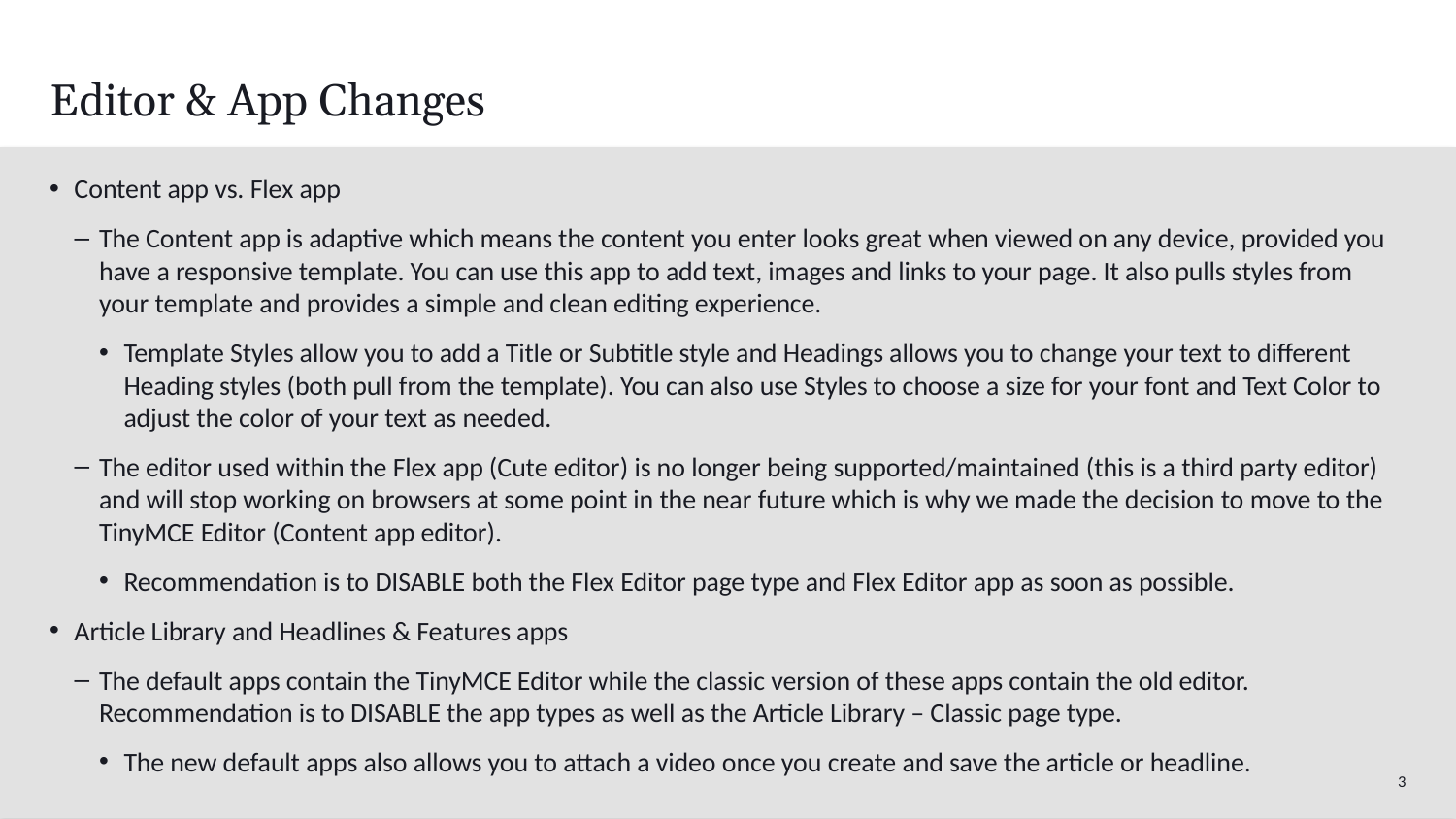

# Editor & App Changes
Content app vs. Flex app
The Content app is adaptive which means the content you enter looks great when viewed on any device, provided you have a responsive template. You can use this app to add text, images and links to your page. It also pulls styles from your template and provides a simple and clean editing experience.
Template Styles allow you to add a Title or Subtitle style and Headings allows you to change your text to different Heading styles (both pull from the template). You can also use Styles to choose a size for your font and Text Color to adjust the color of your text as needed.
The editor used within the Flex app (Cute editor) is no longer being supported/maintained (this is a third party editor) and will stop working on browsers at some point in the near future which is why we made the decision to move to the TinyMCE Editor (Content app editor).
Recommendation is to DISABLE both the Flex Editor page type and Flex Editor app as soon as possible.
Article Library and Headlines & Features apps
The default apps contain the TinyMCE Editor while the classic version of these apps contain the old editor. Recommendation is to DISABLE the app types as well as the Article Library – Classic page type.
The new default apps also allows you to attach a video once you create and save the article or headline.